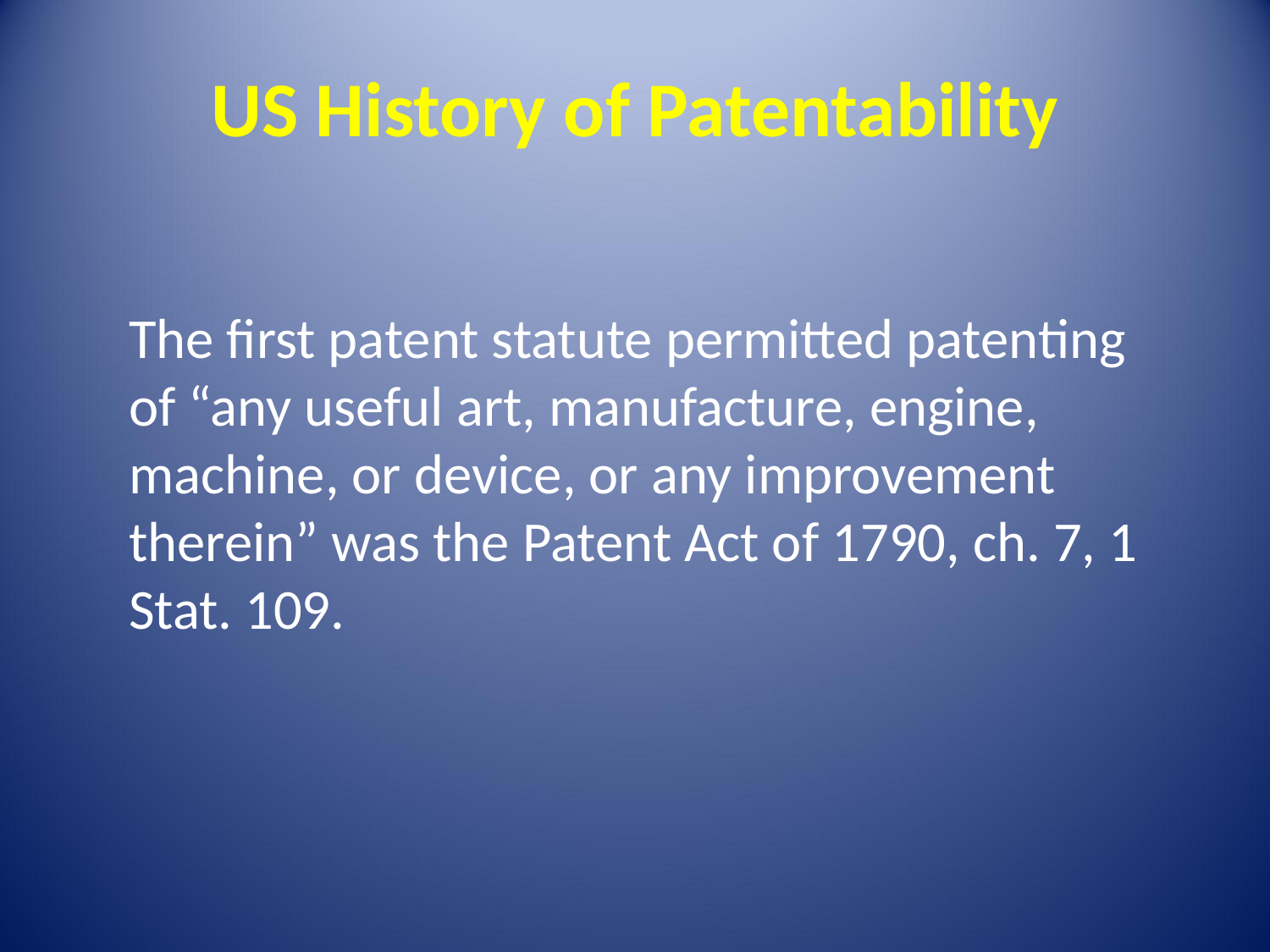

US History of Patentability
The first patent statute permitted patenting of “any useful art, manufacture, engine, machine, or device, or any improvement therein” was the Patent Act of 1790, ch. 7, 1 Stat. 109.